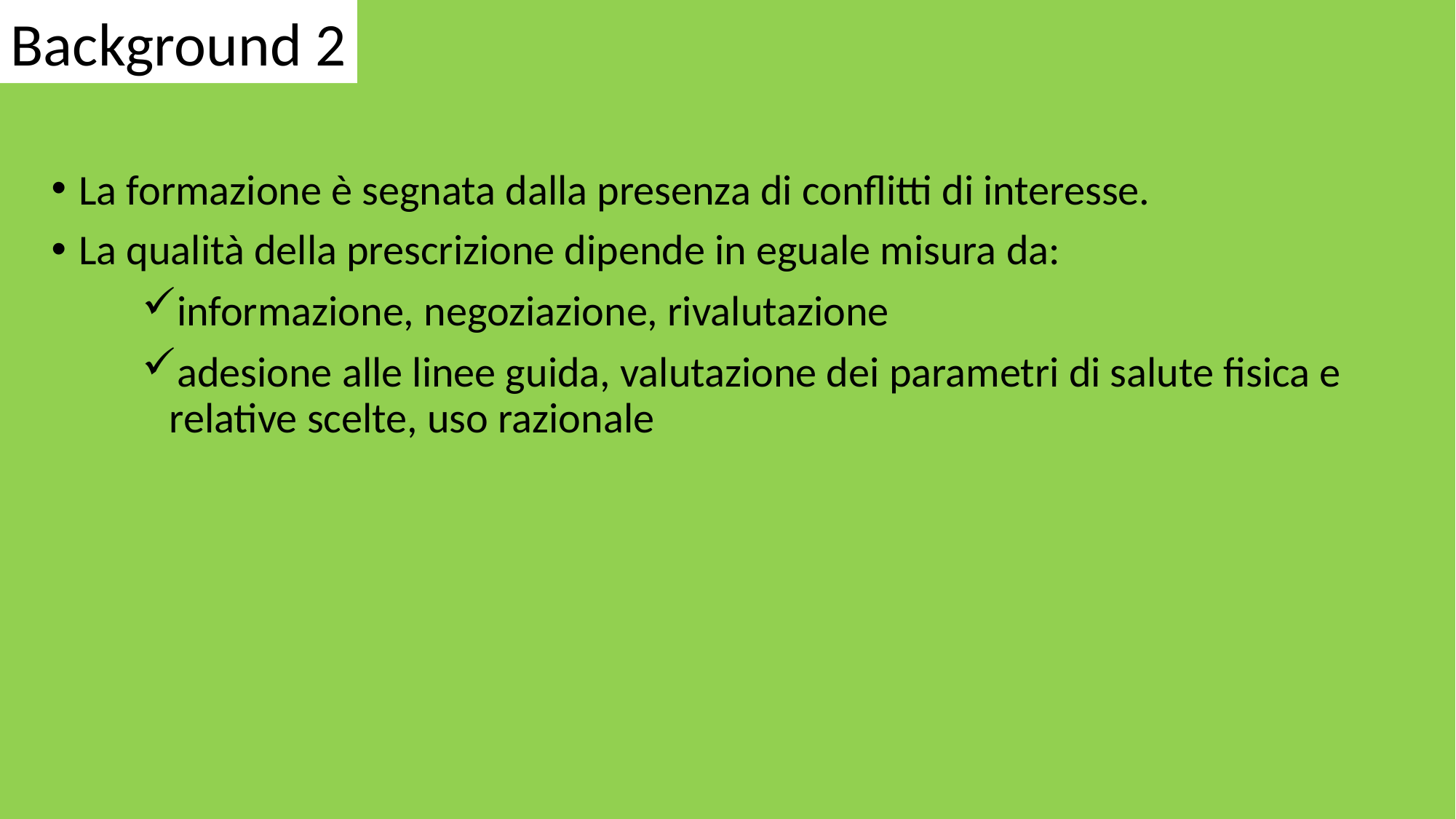

Background 2
La formazione è segnata dalla presenza di conflitti di interesse.
La qualità della prescrizione dipende in eguale misura da:
informazione, negoziazione, rivalutazione
adesione alle linee guida, valutazione dei parametri di salute fisica e relative scelte, uso razionale